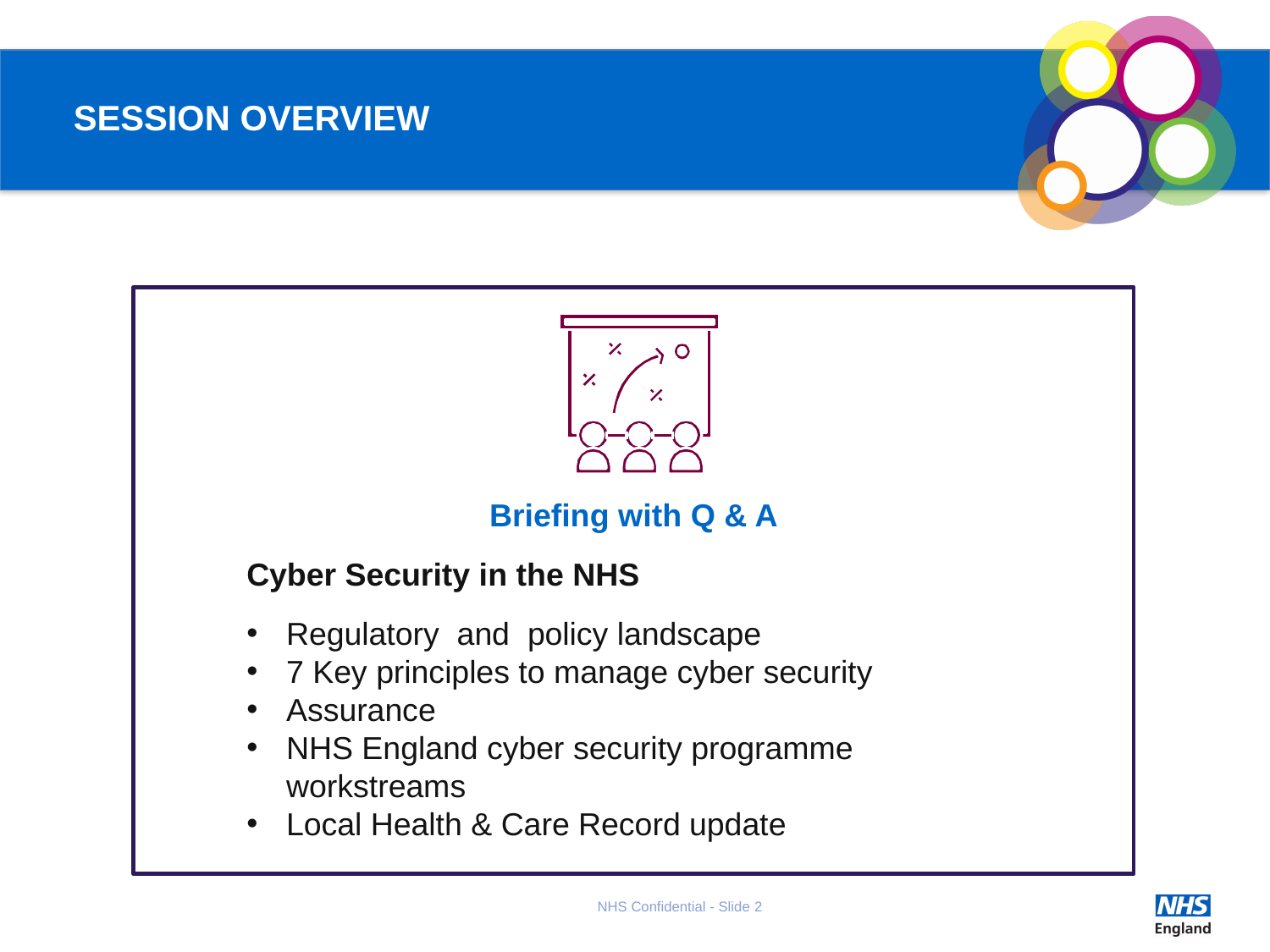

# SESSION OVERVIEW

Briefing with Q & A
Cyber Security in the NHS
Regulatory  and  policy landscape
7 Key principles to manage cyber security
Assurance
NHS England cyber security programme workstreams
Local Health & Care Record update
NHS Confidential - Slide 2